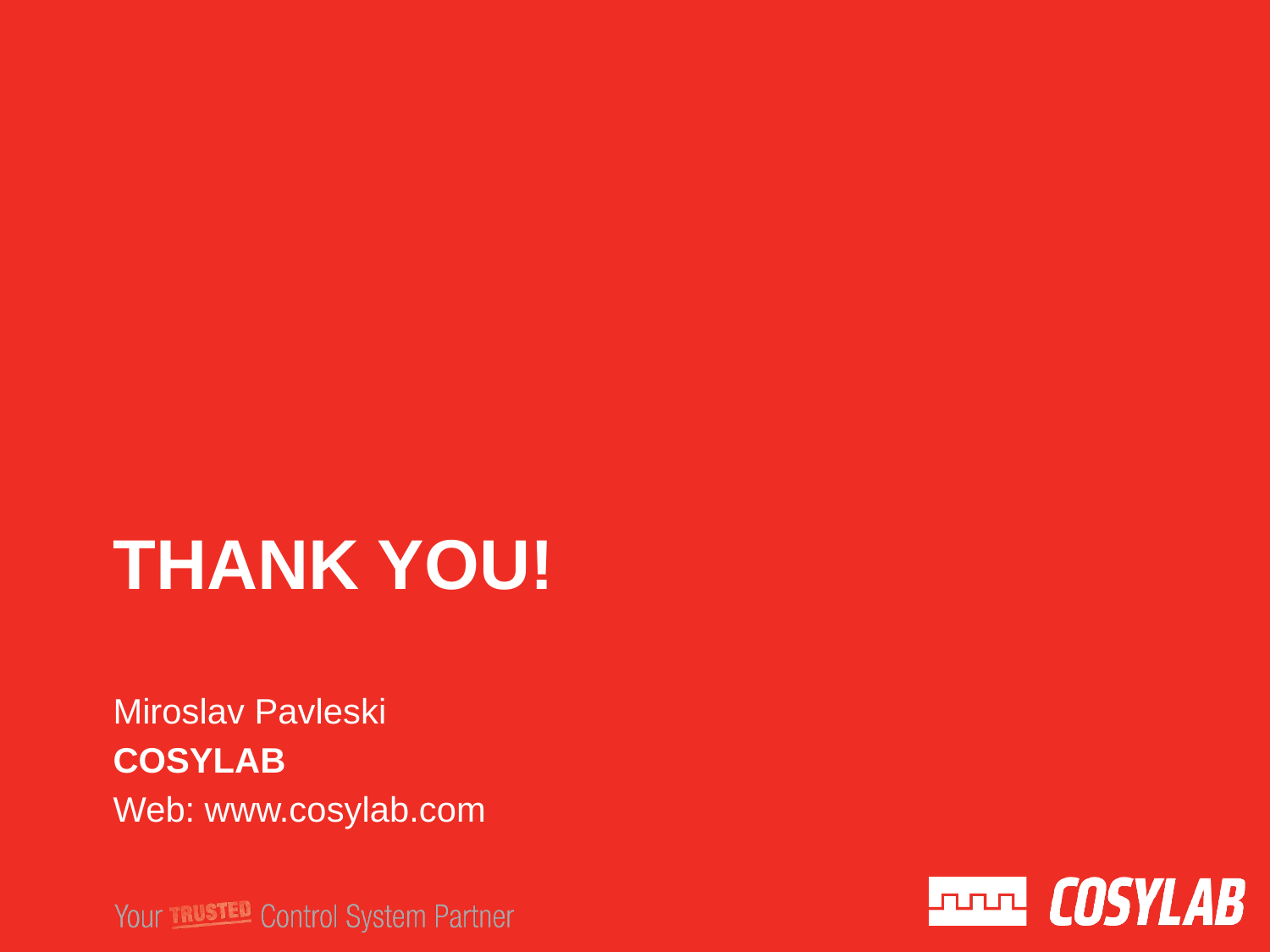

# Thank you!
Miroslav Pavleski
COSYLAB
Web: www.cosylab.com